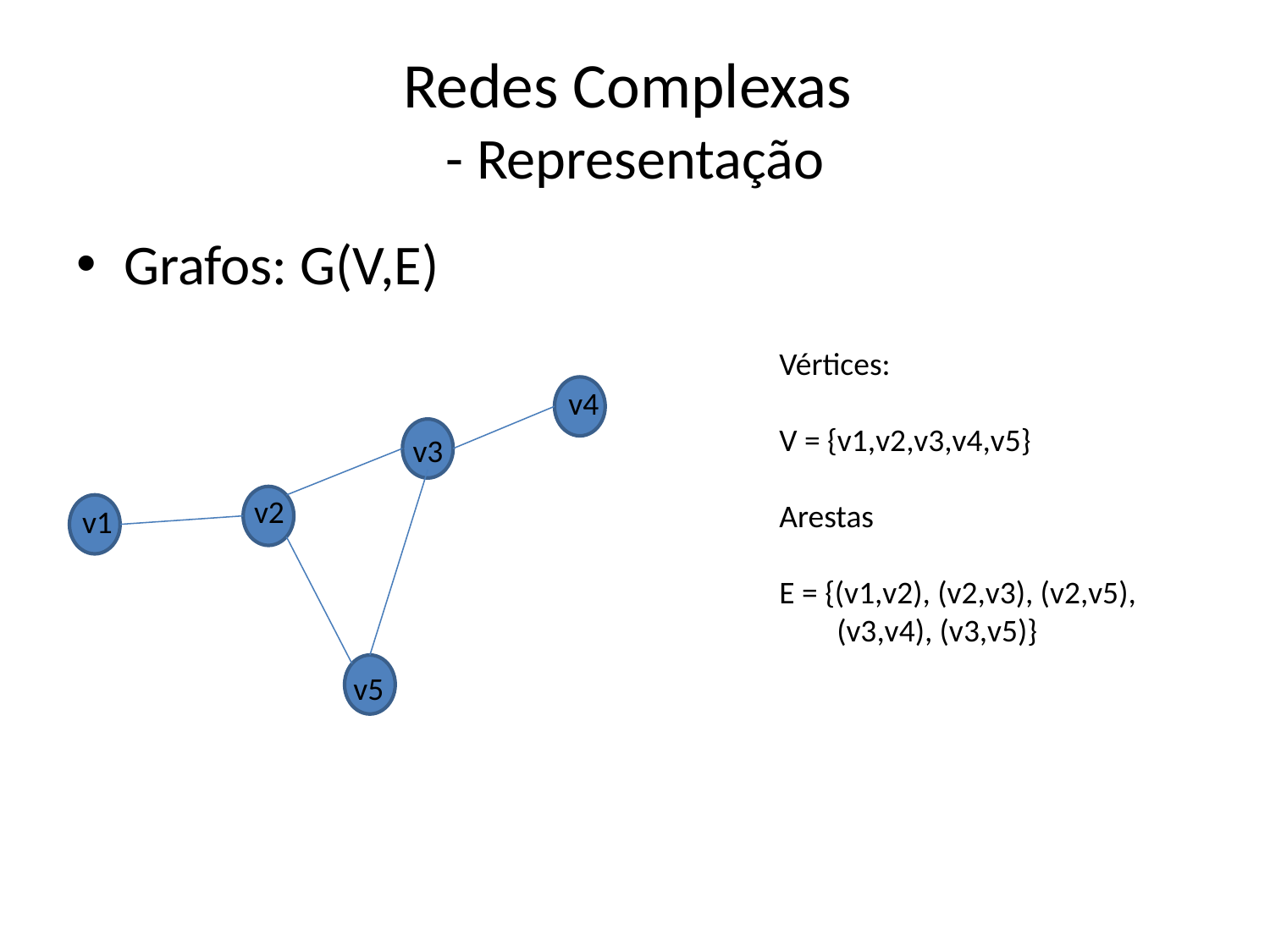

# Redes Complexas - Representação
Grafos: G(V,E)
Vértices:

V = {v1,v2,v3,v4,v5}

Arestas

E = {(v1,v2), (v2,v3), (v2,v5),
        (v3,v4), (v3,v5)}

v4
v3
v2
v1
v5